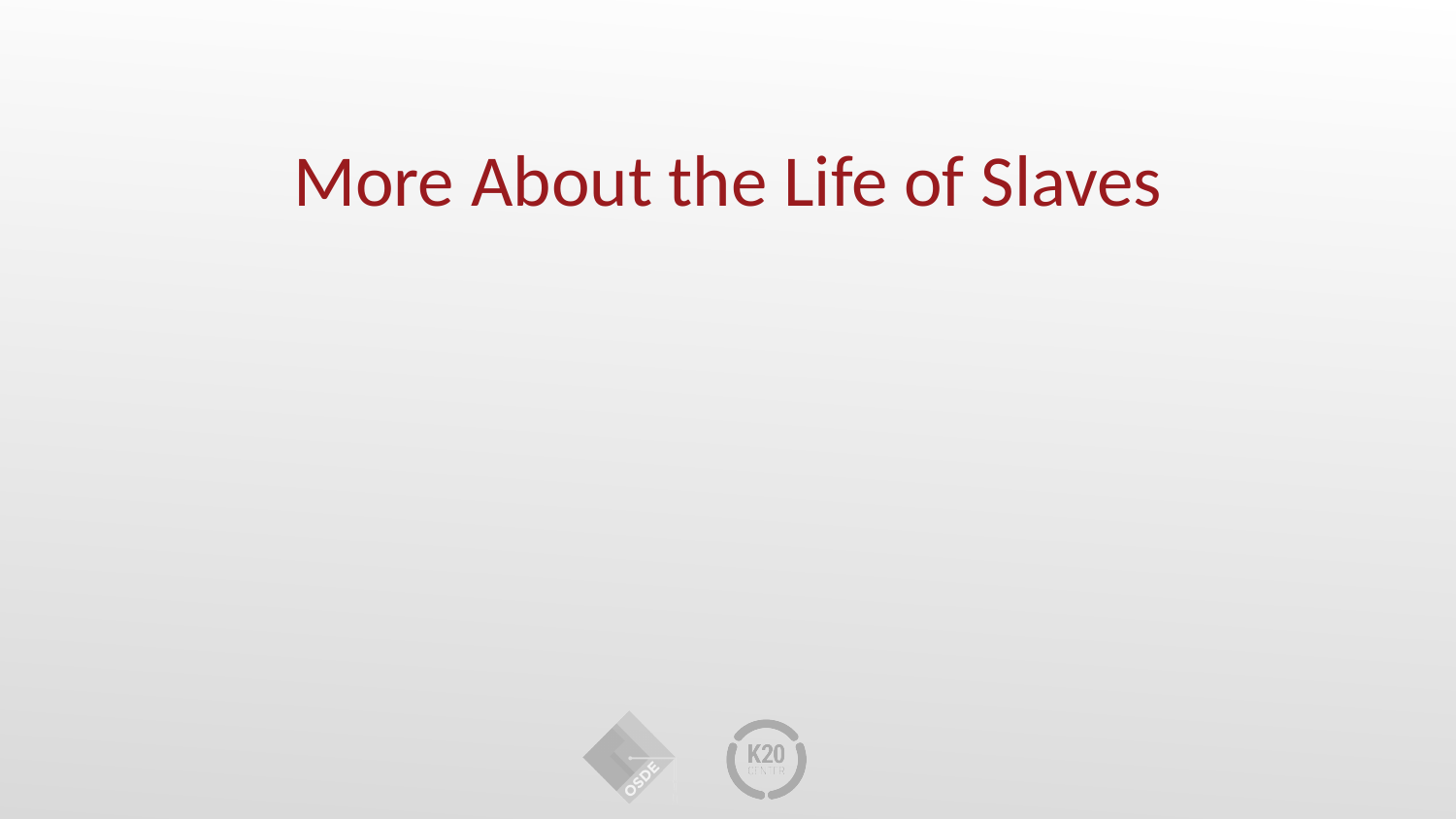

# More About the Life of Slaves